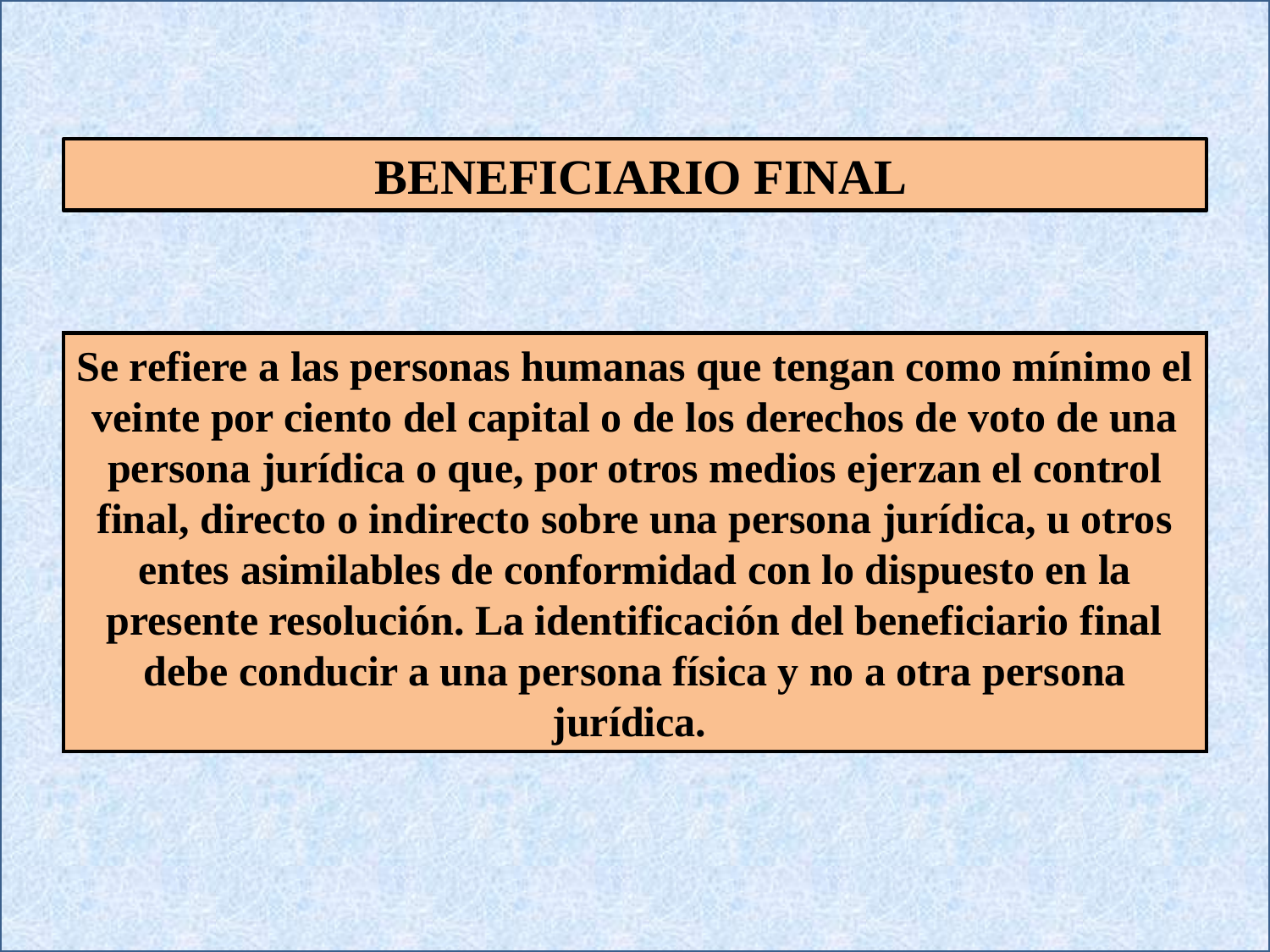

BENEFICIARIO FINAL
Se refiere a las personas humanas que tengan como mínimo el veinte por ciento del capital o de los derechos de voto de una persona jurídica o que, por otros medios ejerzan el control final, directo o indirecto sobre una persona jurídica, u otros entes asimilables de conformidad con lo dispuesto en la presente resolución. La identificación del beneficiario final debe conducir a una persona física y no a otra persona jurídica.